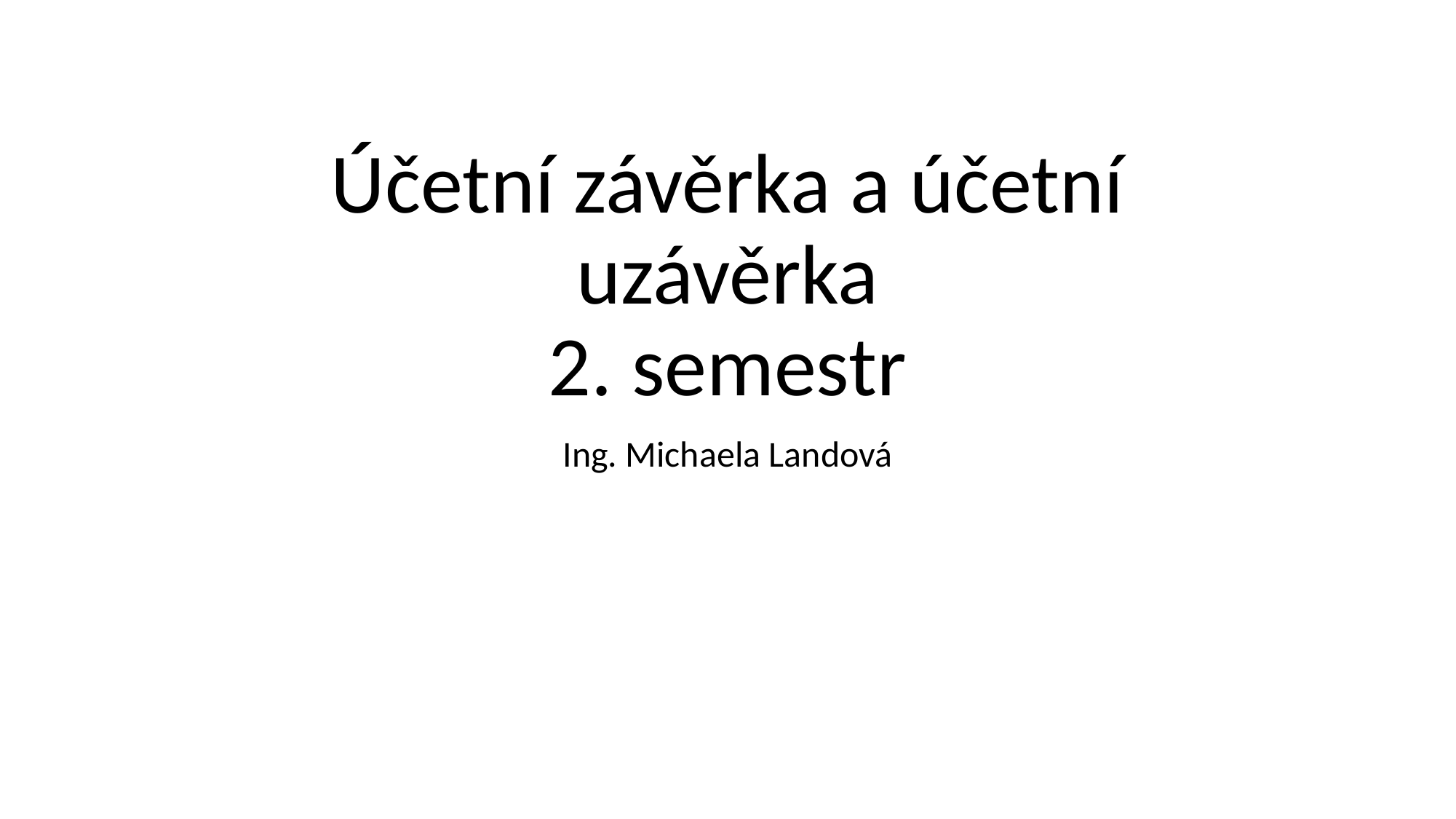

# Účetní závěrka a účetní uzávěrka 2. semestr
Ing. Michaela Landová